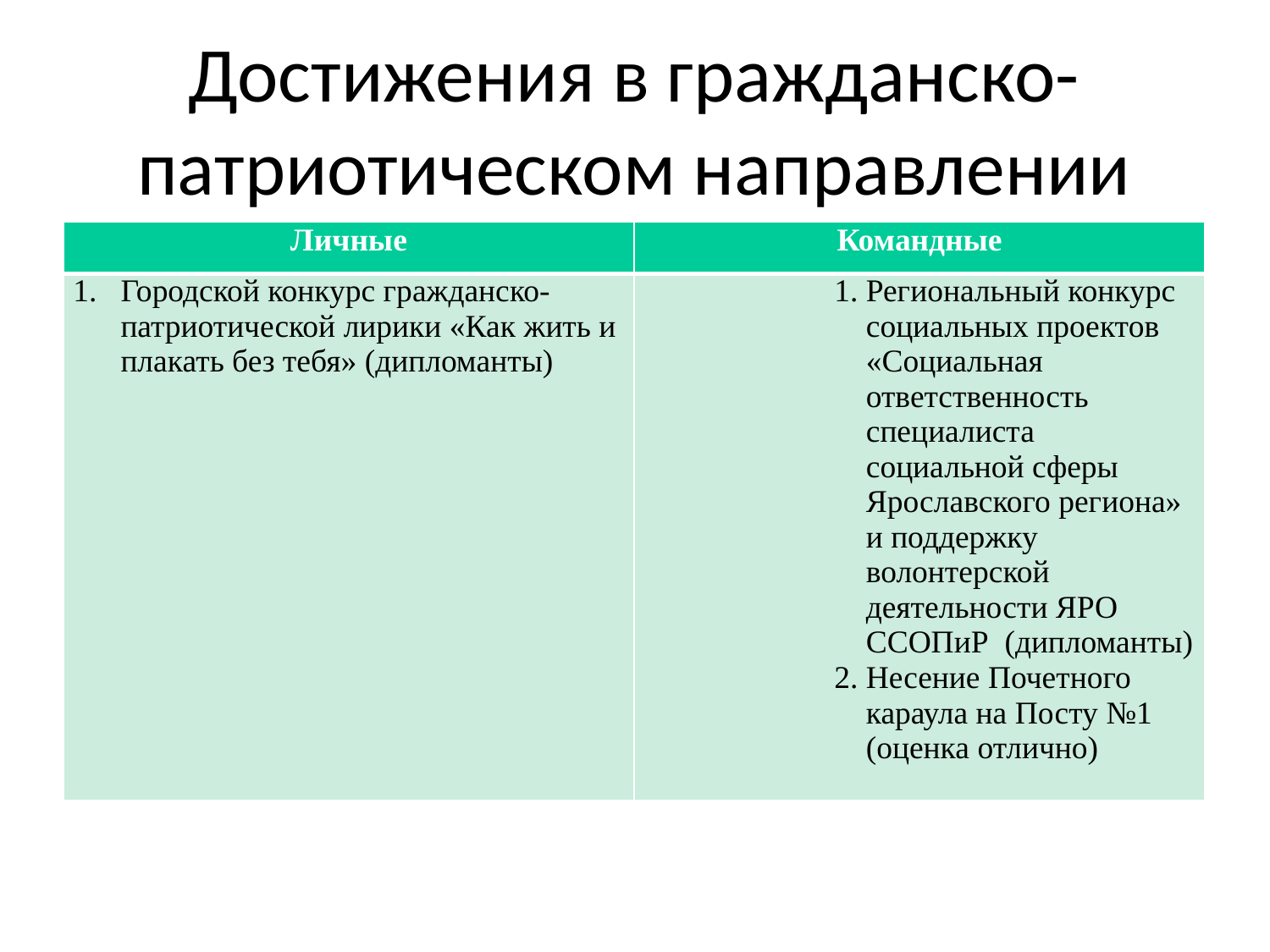

# Достижения в гражданско-патриотическом направлении
| Личные | Командные |
| --- | --- |
| Городской конкурс гражданско-патриотической лирики «Как жить и плакать без тебя» (дипломанты) | Региональный конкурс социальных проектов «Социальная ответственность специалиста социальной сферы Ярославского региона» и поддержку волонтерской деятельности ЯРО ССОПиР (дипломанты) Несение Почетного караула на Посту №1 (оценка отлично) |